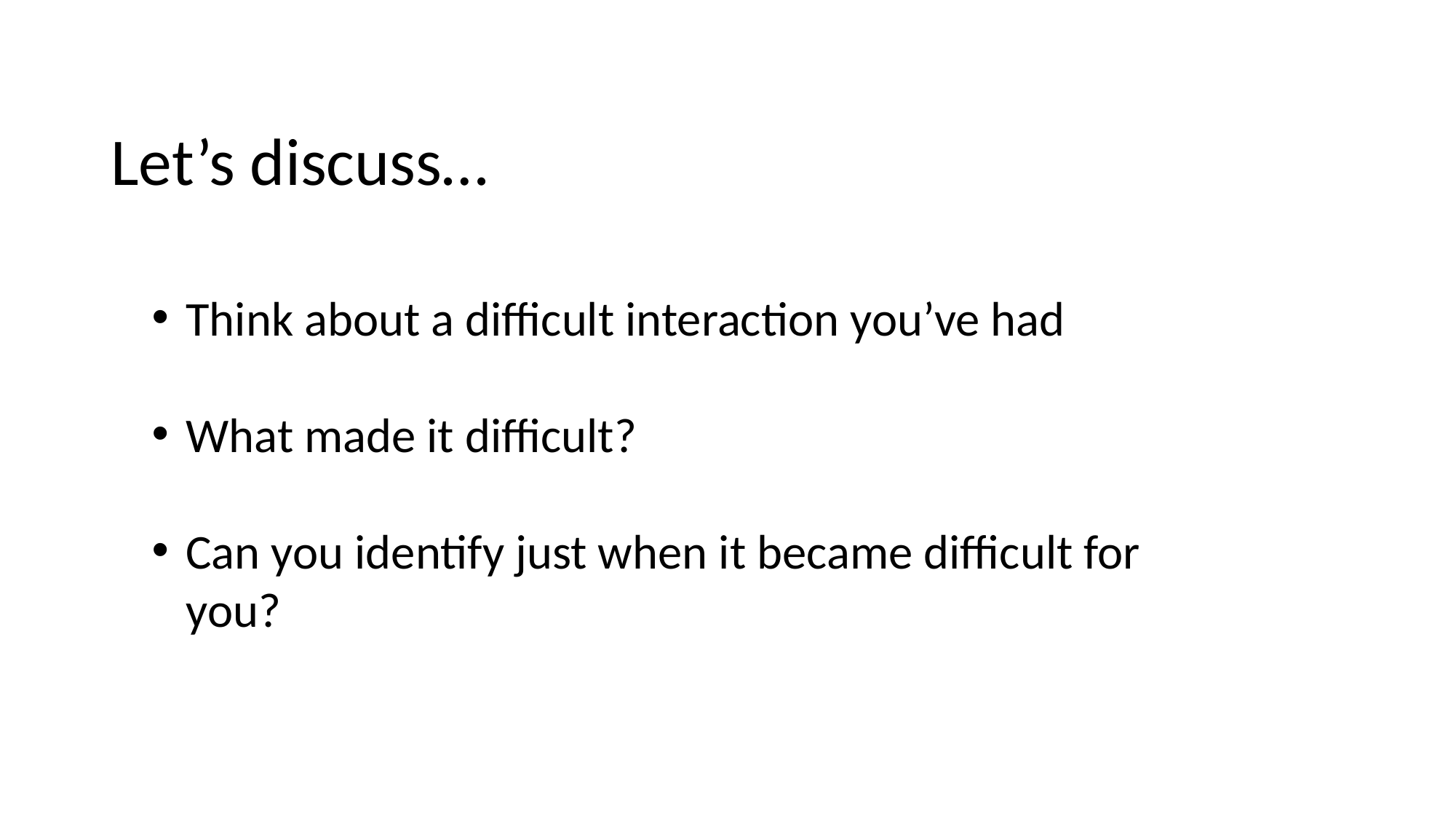

# Let’s discuss…
Think about a difficult interaction you’ve had

What made it difficult?

Can you identify just when it became difficult for you?